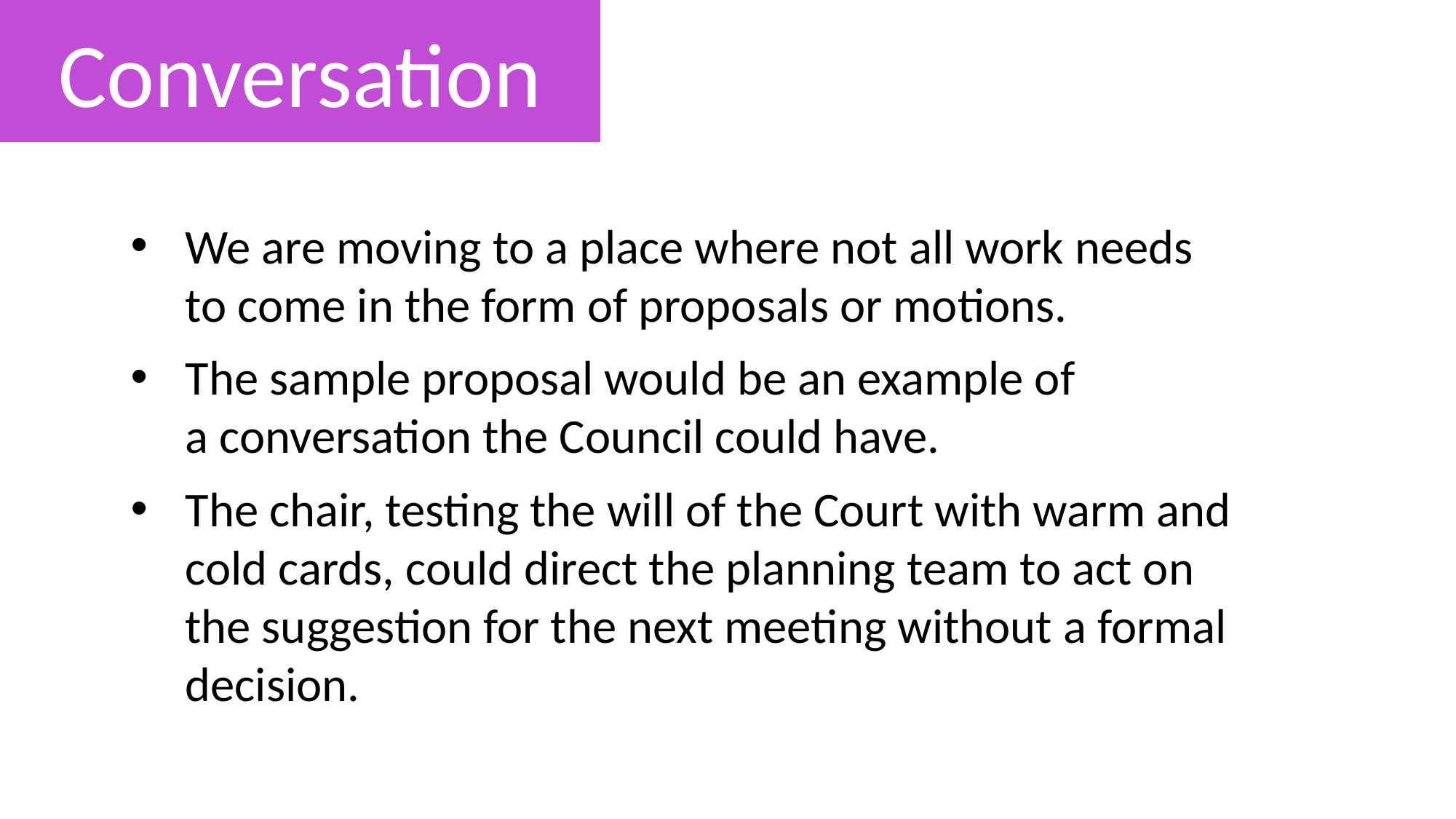

# Conversation
We are moving to a place where not all work needs
to come in the form of proposals or motions.
The sample proposal would be an example of
a conversation the Council could have.
The chair, testing the will of the Court with warm and cold cards, could direct the planning team to act on
the suggestion for the next meeting without a formal decision.